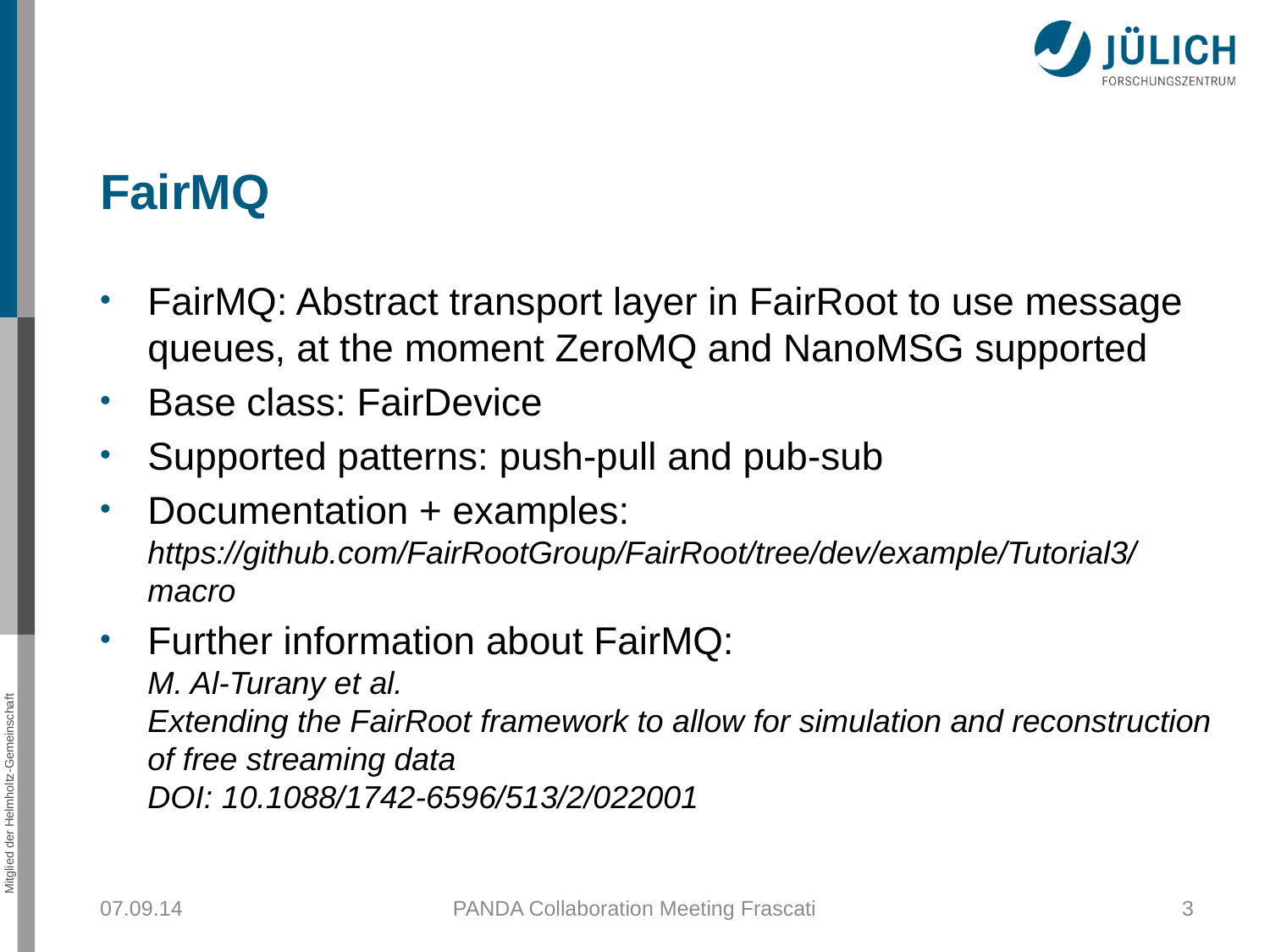

FairMQ
FairMQ: Abstract transport layer in FairRoot to use message queues, at the moment ZeroMQ and NanoMSG supported
Base class: FairDevice
Supported patterns: push-pull and pub-sub
Documentation + examples: https://github.com/FairRootGroup/FairRoot/tree/dev/example/Tutorial3/macro
Further information about FairMQ:
M. Al-Turany et al.
Extending the FairRoot framework to allow for simulation and reconstruction of free streaming data
DOI: 10.1088/1742-6596/513/2/022001
07.09.14
PANDA Collaboration Meeting Frascati
3